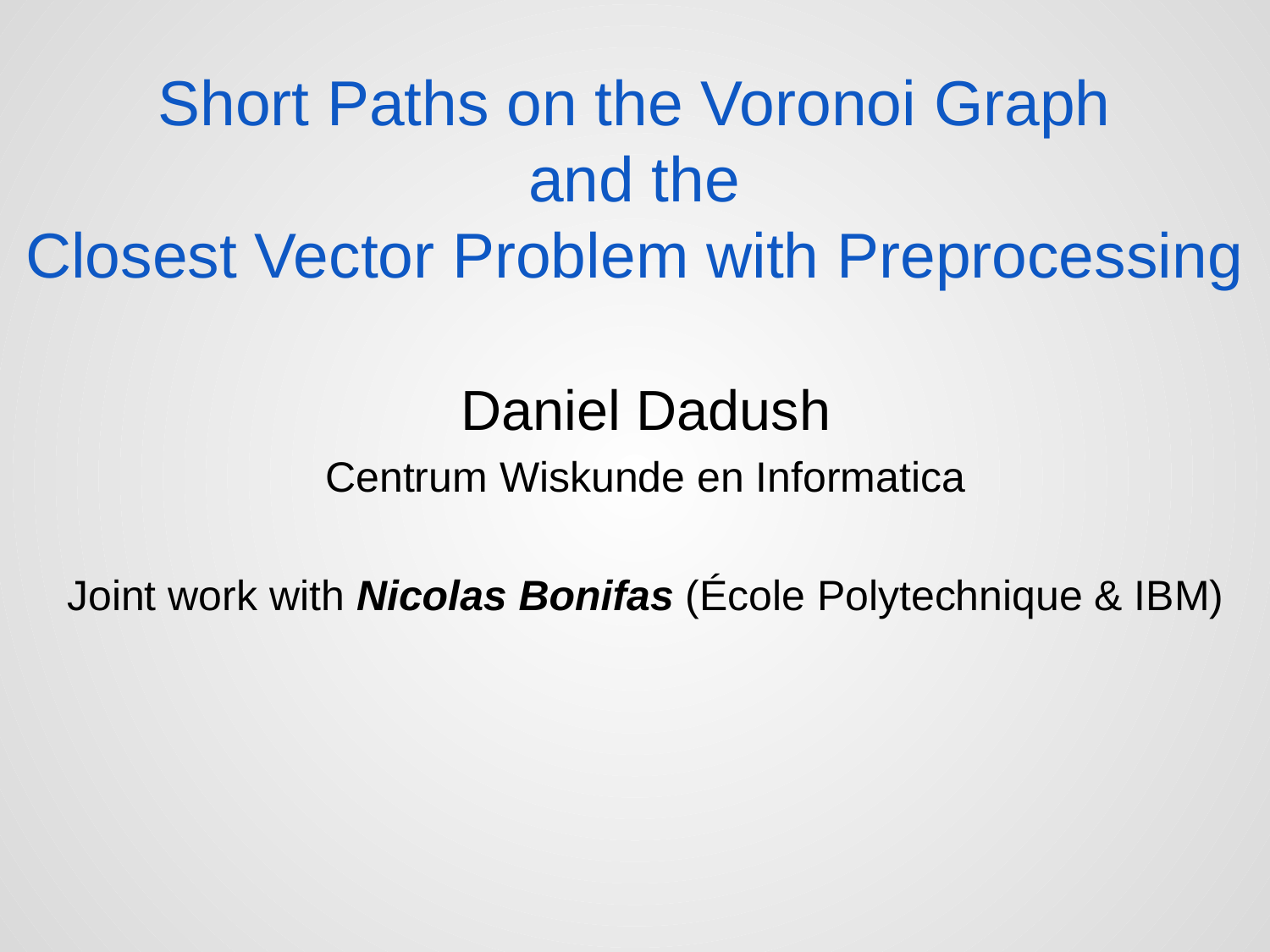

# Short Paths on the Voronoi Graph and the Closest Vector Problem with Preprocessing
Daniel Dadush
Centrum Wiskunde en Informatica

Joint work with Nicolas Bonifas (École Polytechnique & IBM)